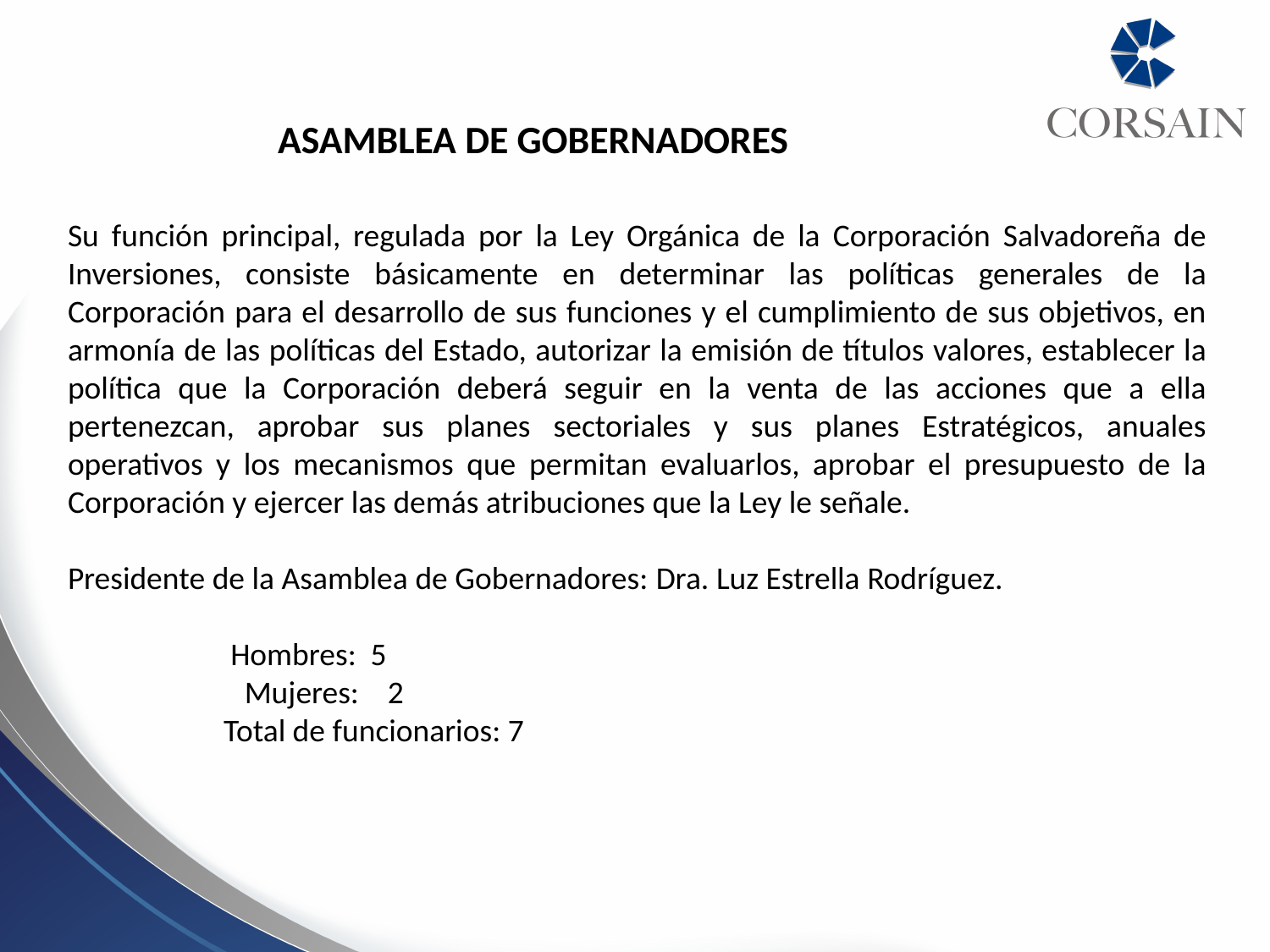

ASAMBLEA DE GOBERNADORES
Su función principal, regulada por la Ley Orgánica de la Corporación Salvadoreña de Inversiones, consiste básicamente en determinar las políticas generales de la Corporación para el desarrollo de sus funciones y el cumplimiento de sus objetivos, en armonía de las políticas del Estado, autorizar la emisión de títulos valores, establecer la política que la Corporación deberá seguir en la venta de las acciones que a ella pertenezcan, aprobar sus planes sectoriales y sus planes Estratégicos, anuales operativos y los mecanismos que permitan evaluarlos, aprobar el presupuesto de la Corporación y ejercer las demás atribuciones que la Ley le señale.

Presidente de la Asamblea de Gobernadores: Dra. Luz Estrella Rodríguez.

Hombres:  5
Mujeres:    2
	    Total de funcionarios: 7